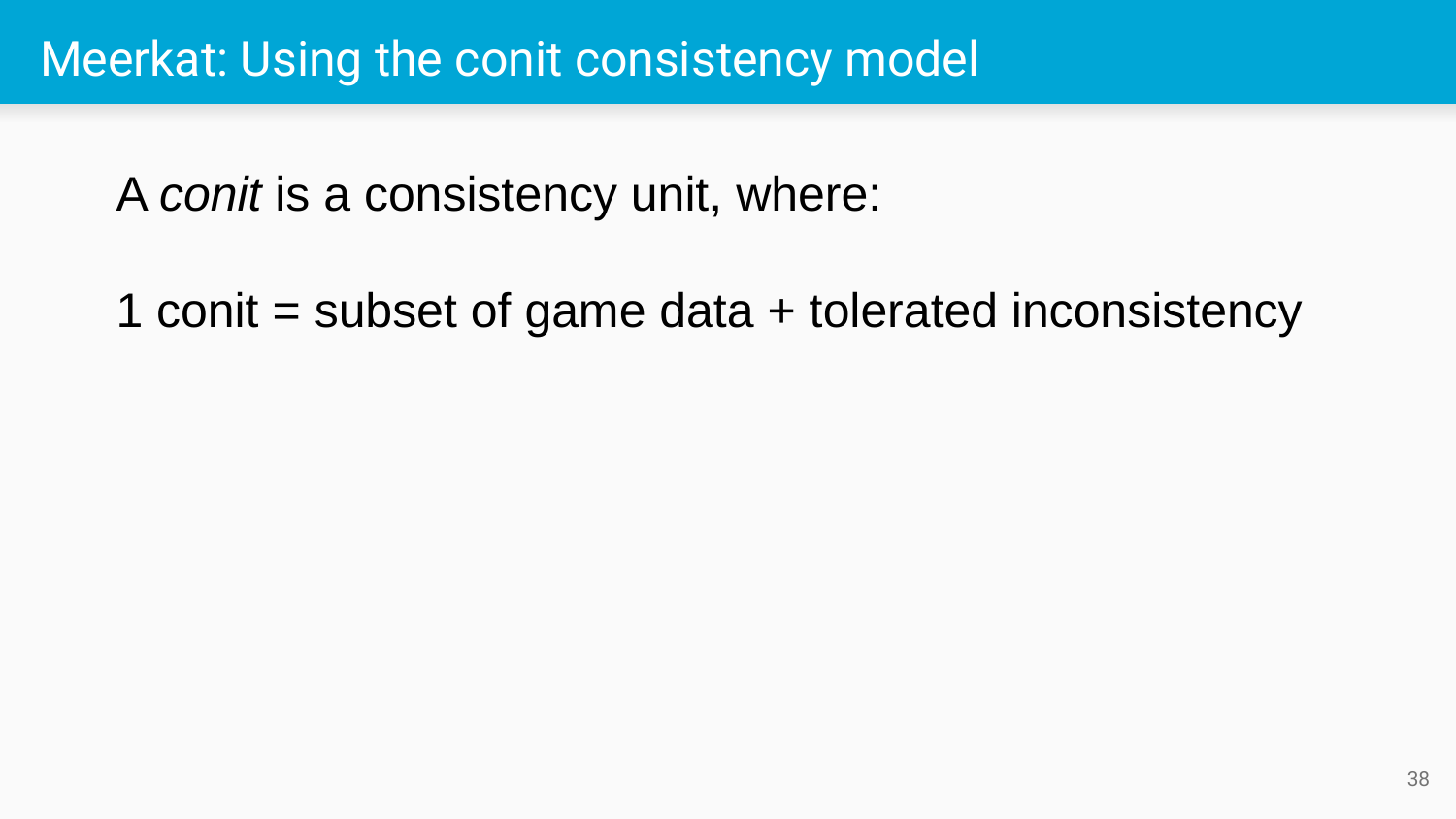

# Meerkat: Using the conit consistency model
A conit is a consistency unit, where:

1 conit = subset of game data + tolerated inconsistency
38